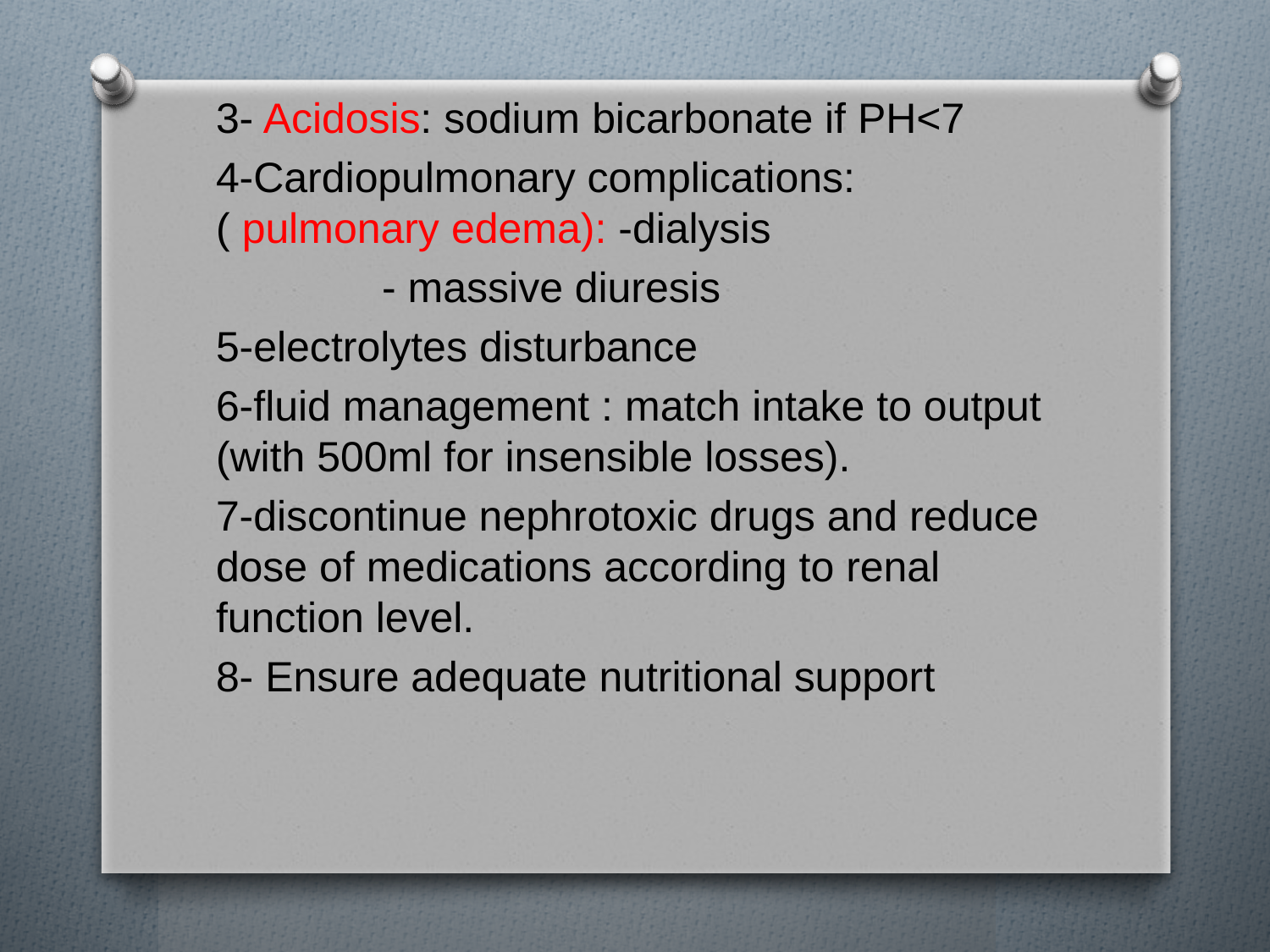

3- Acidosis: sodium bicarbonate if PH<7
4-Cardiopulmonary complications:( pulmonary edema): -dialysis
              - massive diuresis
5-electrolytes disturbance
6-fluid management : match intake to output (with 500ml for insensible losses).
7-discontinue nephrotoxic drugs and reduce dose of medications according to renal function level.
8- Ensure adequate nutritional support